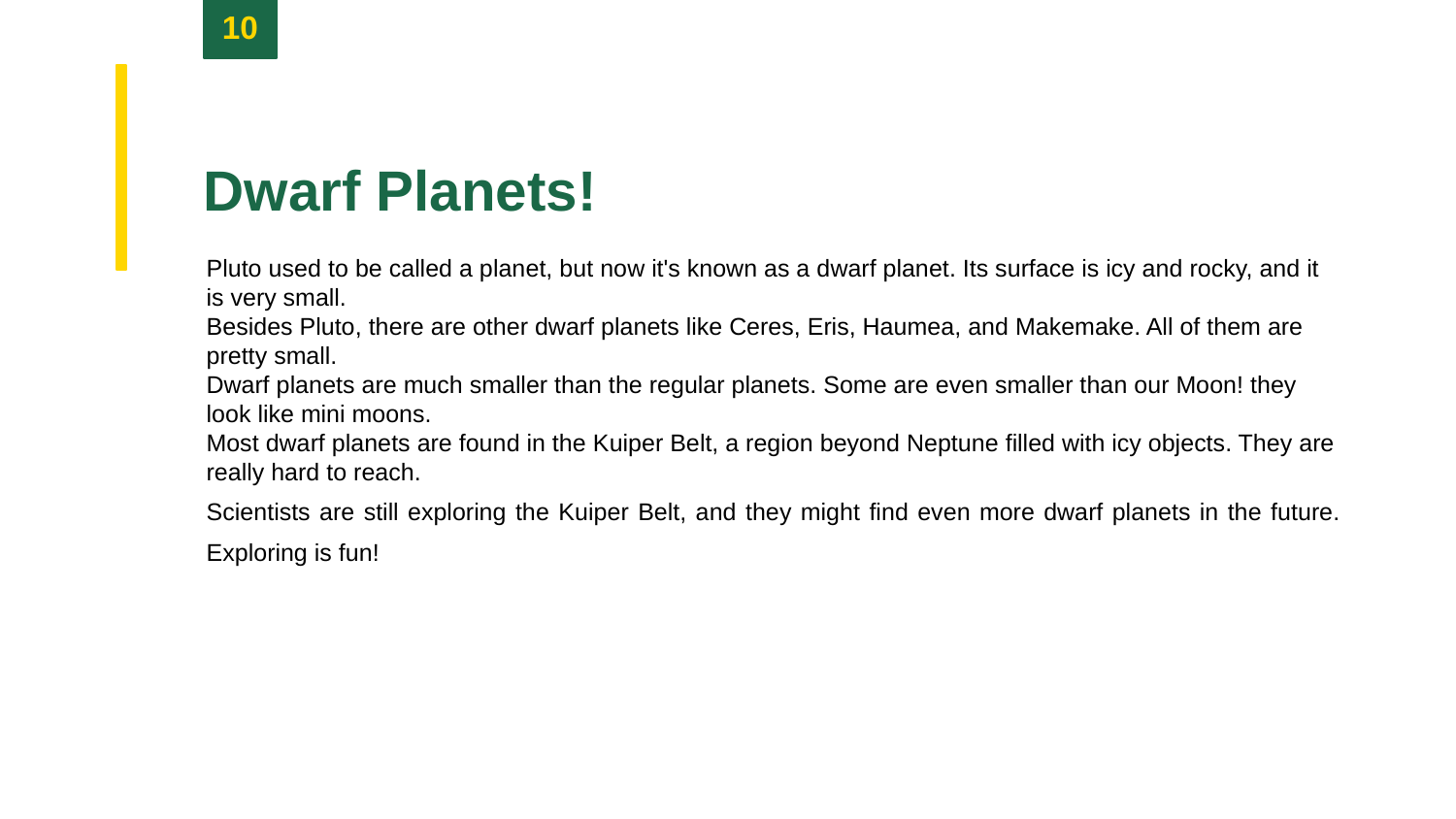

10

Dwarf Planets!
Pluto used to be called a planet, but now it's known as a dwarf planet. Its surface is icy and rocky, and it is very small.
Besides Pluto, there are other dwarf planets like Ceres, Eris, Haumea, and Makemake. All of them are pretty small.
Dwarf planets are much smaller than the regular planets. Some are even smaller than our Moon! they look like mini moons.
Most dwarf planets are found in the Kuiper Belt, a region beyond Neptune filled with icy objects. They are really hard to reach.
Scientists are still exploring the Kuiper Belt, and they might find even more dwarf planets in the future. Exploring is fun!